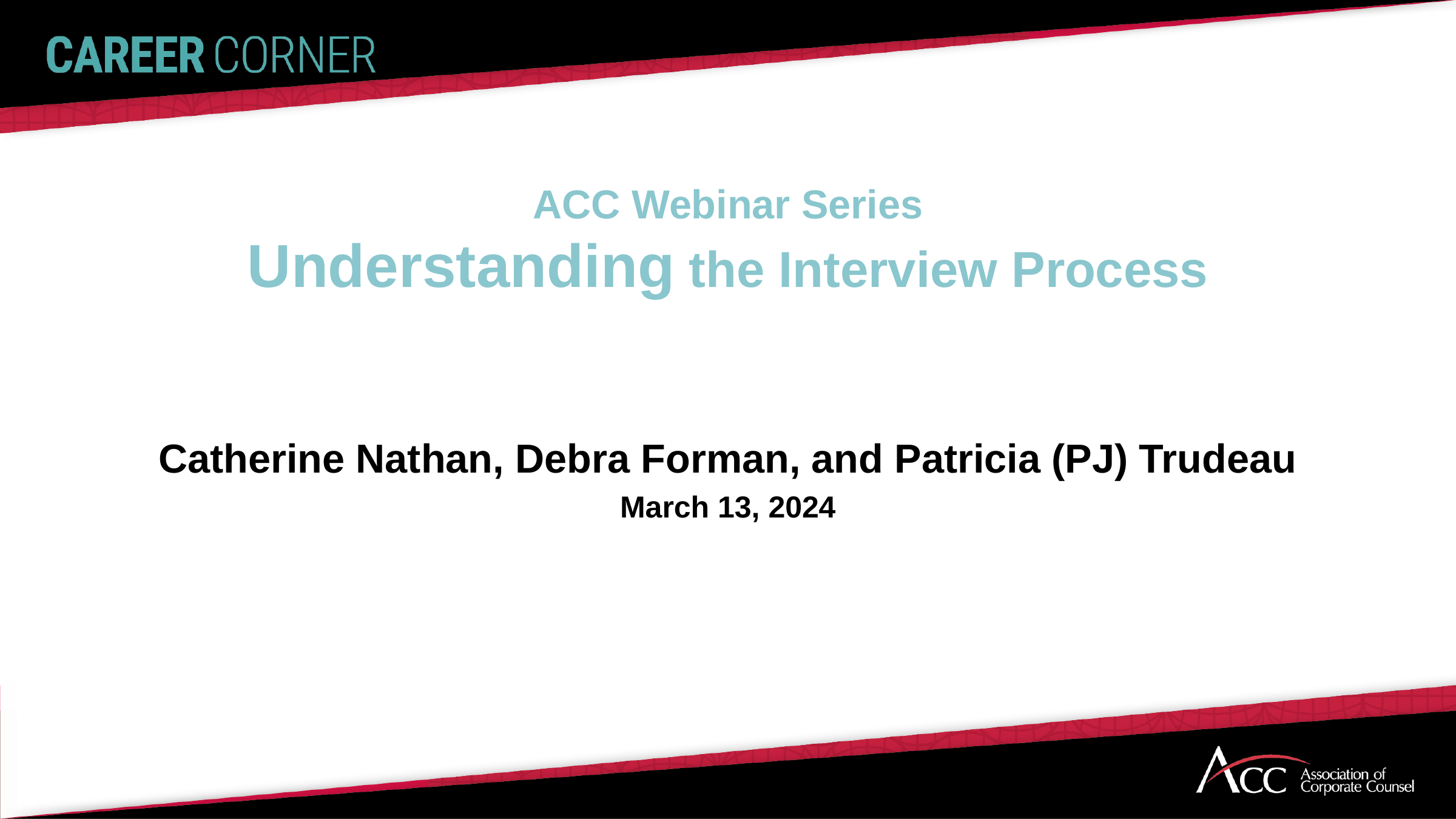

# ACC Webinar Series Understanding the Interview Process

Catherine Nathan, Debra Forman, and Patricia (PJ) Trudeau
March 13, 2024